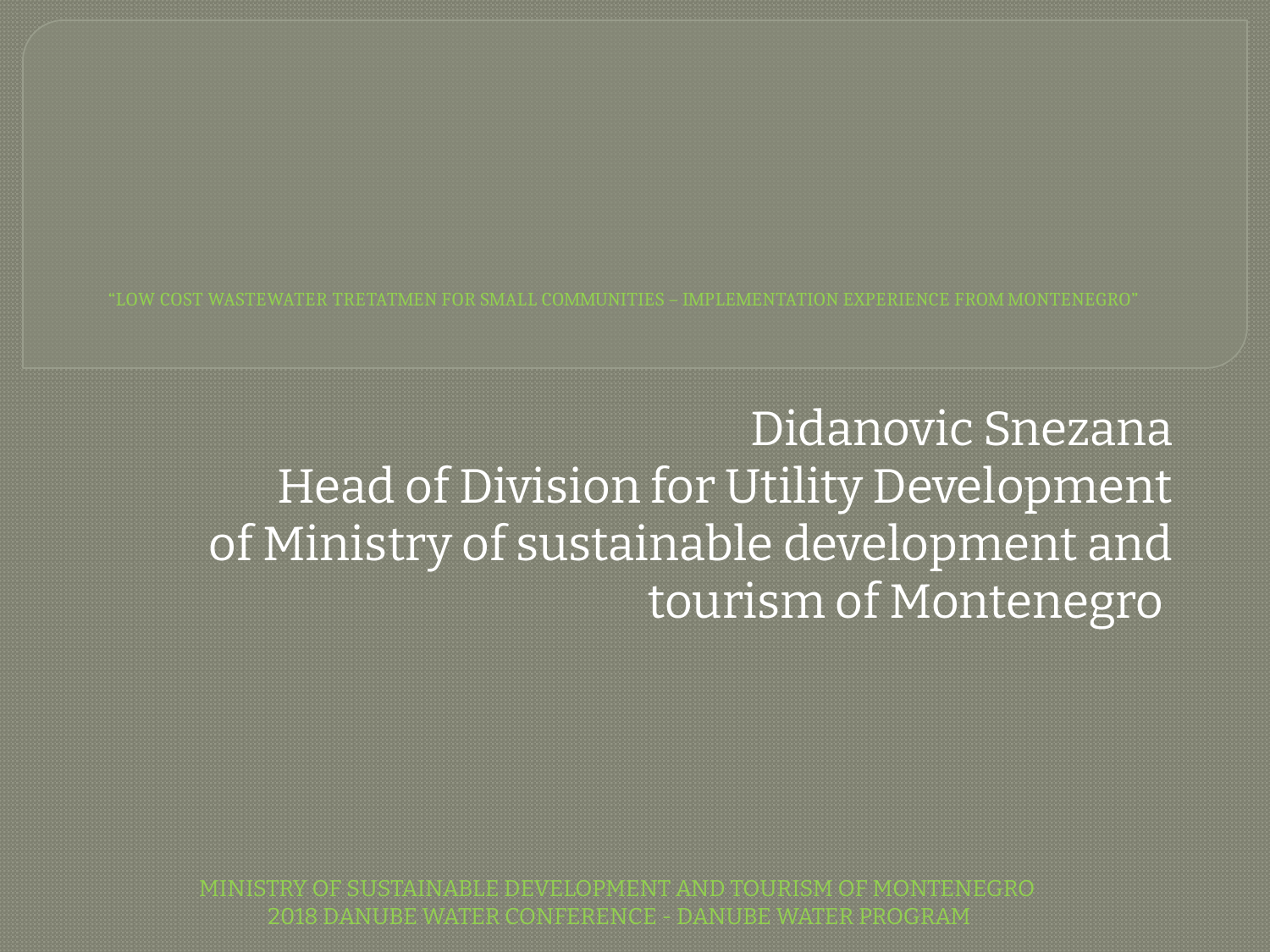

# “LOW COST WASTEWATER TRETATMEN FOR SMALL COMMUNITIES – IMPLEMENTATION EXPERIENCE FROM MONTENEGRO”
Didanovic Snezana
Head of Division for Utility Development
of Ministry of sustainable development and tourism of Montenegro

MINISTRY OF SUSTAINABLE DEVELOPMENT AND TOURISM OF MONTENEGRO
2018 DANUBE WATER CONFERENCE - DANUBE WATER PROGRAM